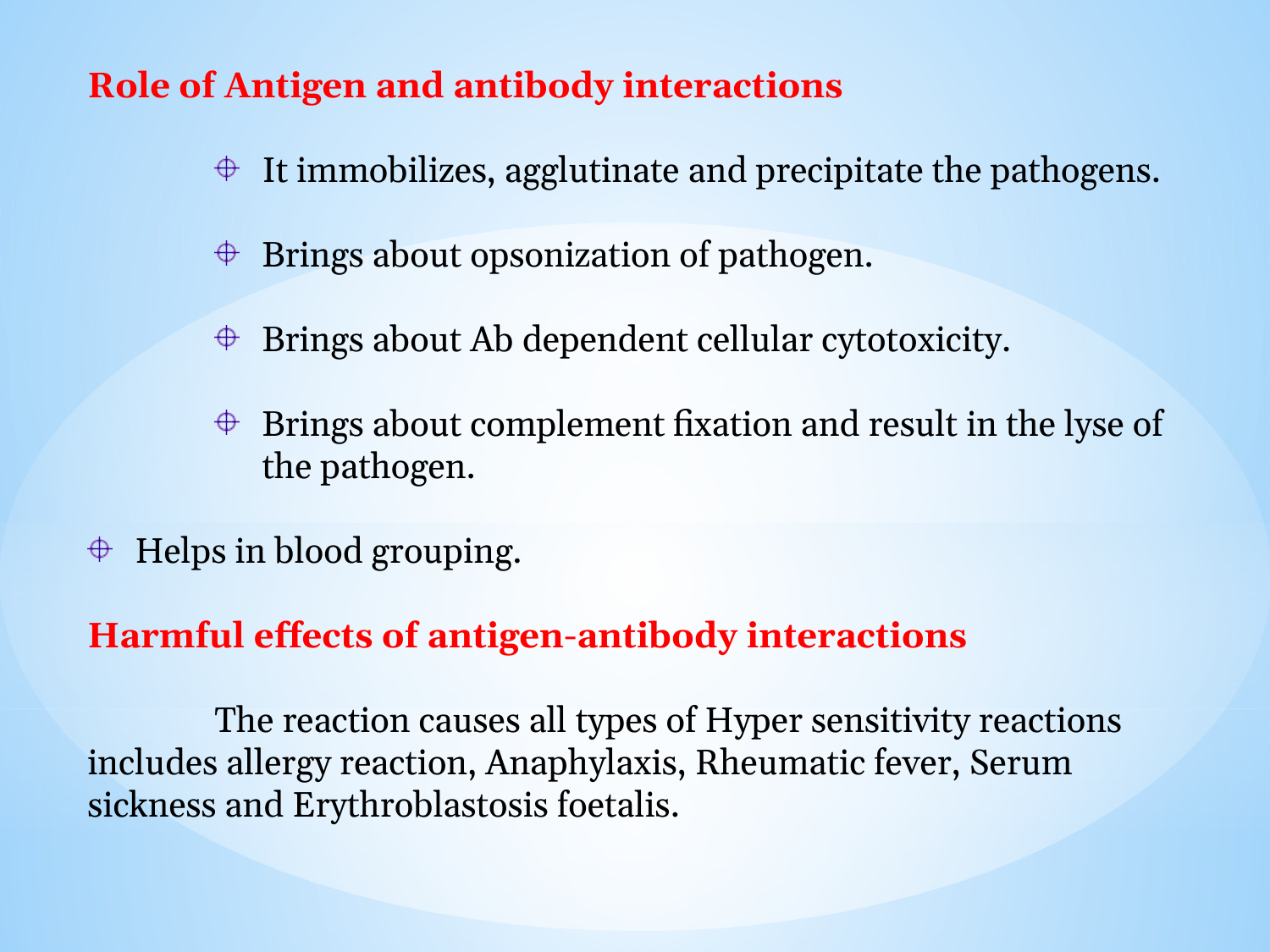

Role of Antigen and antibody interactions

It immobilizes, agglutinate and precipitate the pathogens.

Brings about opsonization of pathogen.

Brings about Ab dependent cellular cytotoxicity.

Brings about complement fixation and result in the lyse of the pathogen.

Helps in blood grouping.

Harmful effects of antigen-antibody interactions

	The reaction causes all types of Hyper sensitivity reactions includes allergy reaction, Anaphylaxis, Rheumatic fever, Serum sickness and Erythroblastosis foetalis.